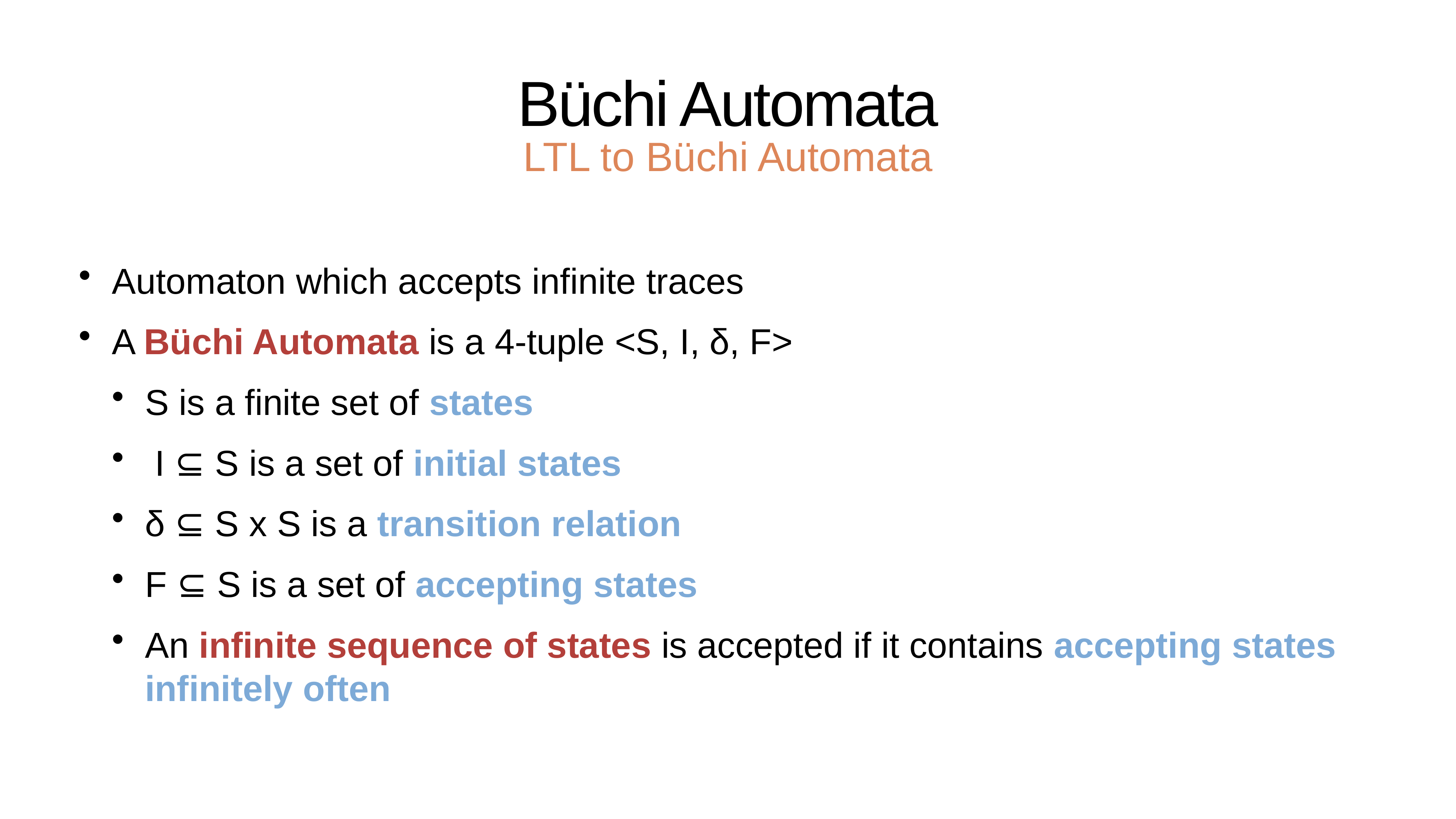

# Büchi Automata
LTL to Büchi Automata
Automaton which accepts infinite traces
A Büchi Automata is a 4-tuple <S, I, δ, F>
S is a finite set of states
 I ⊆ S is a set of initial states
δ ⊆ S x S is a transition relation
F ⊆ S is a set of accepting states
An infinite sequence of states is accepted if it contains accepting states infinitely often